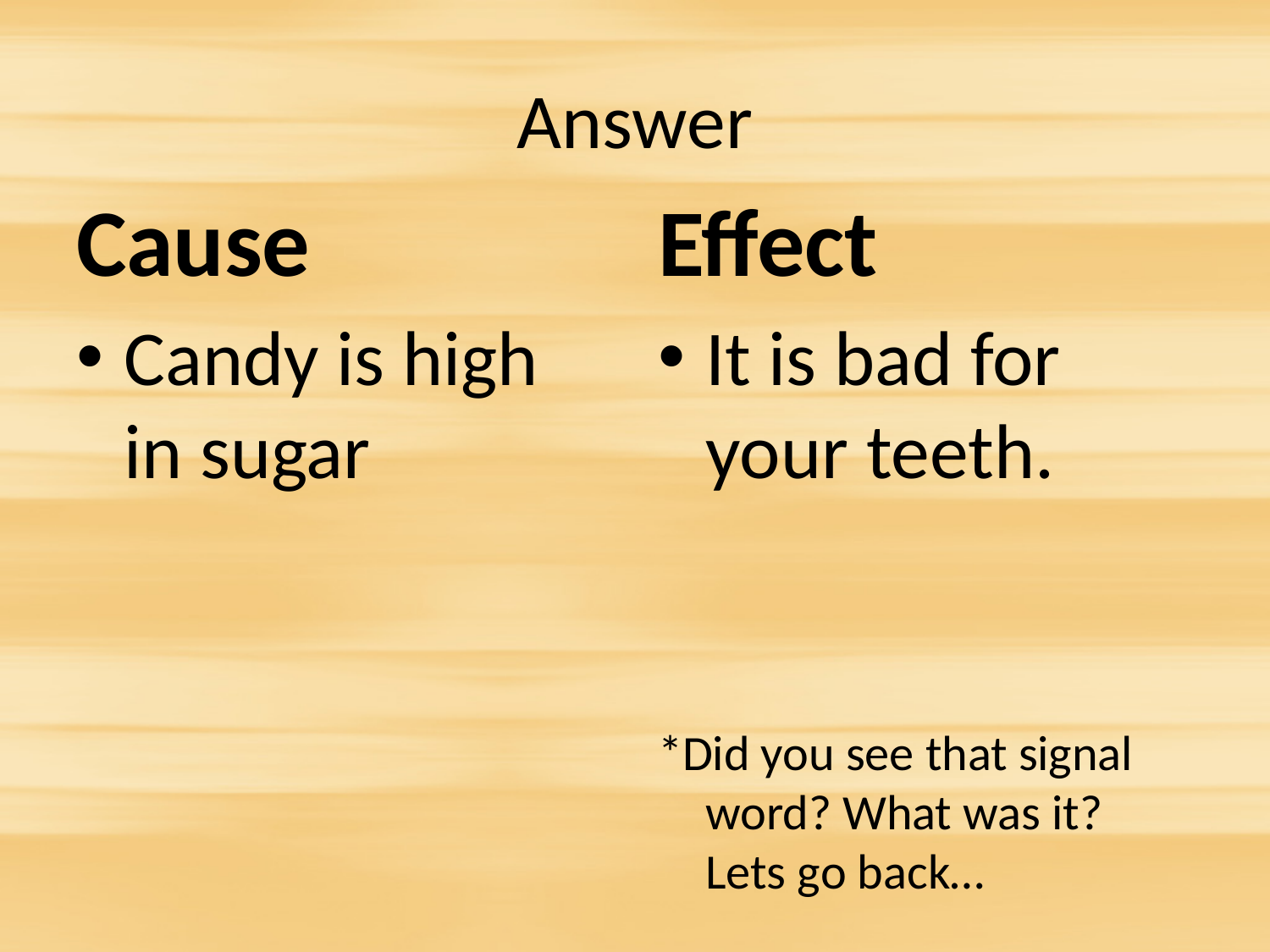

# Answer
Cause
Effect
Candy is high in sugar
It is bad for your teeth.

*Did you see that signal word? What was it? Lets go back…